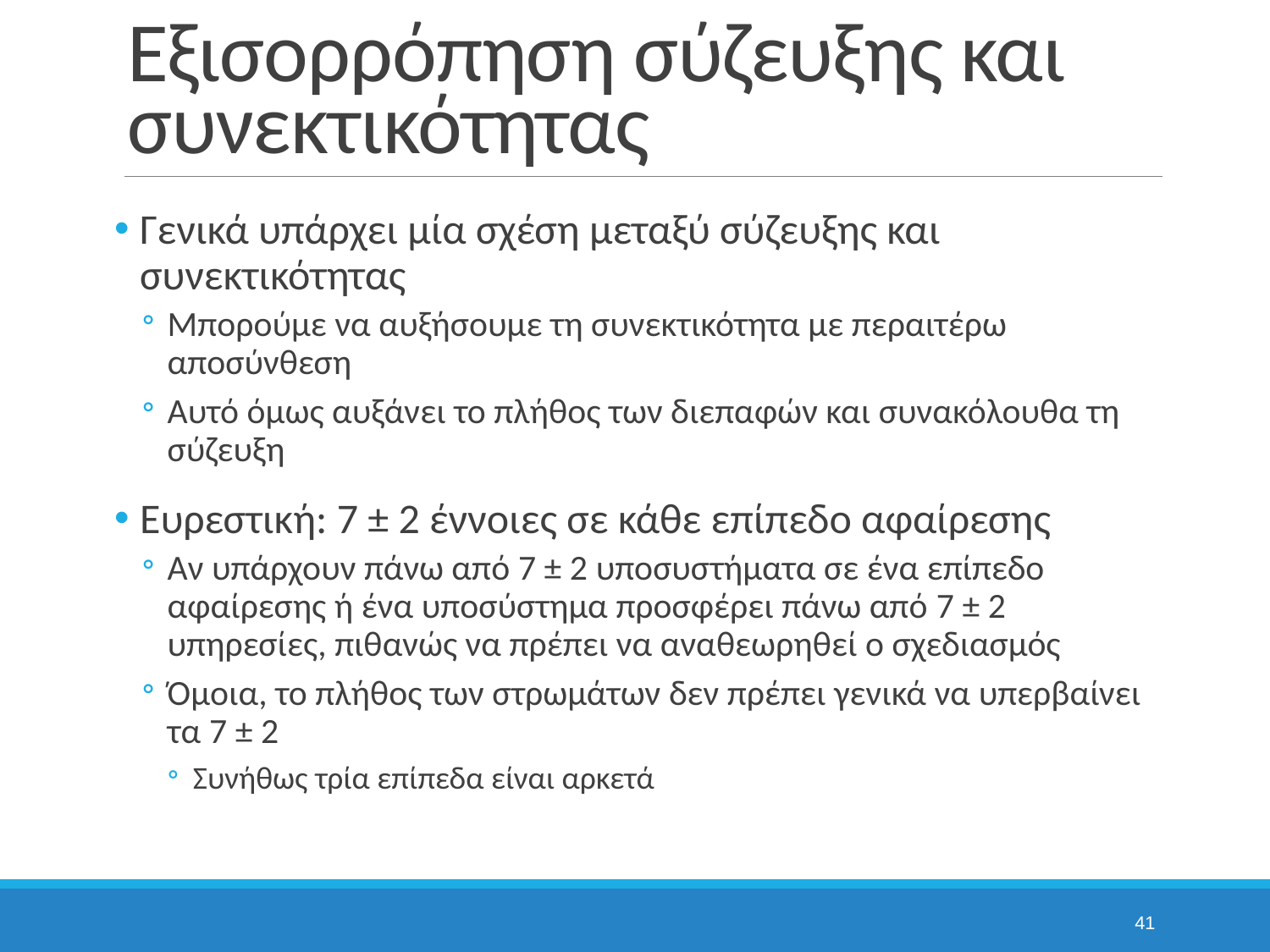

# Εξισορρόπηση σύζευξης και συνεκτικότητας
Γενικά υπάρχει μία σχέση μεταξύ σύζευξης και συνεκτικότητας
Μπορούμε να αυξήσουμε τη συνεκτικότητα με περαιτέρω αποσύνθεση
Αυτό όμως αυξάνει το πλήθος των διεπαφών και συνακόλουθα τη σύζευξη
Ευρεστική: 7 ± 2 έννοιες σε κάθε επίπεδο αφαίρεσης
Αν υπάρχουν πάνω από 7 ± 2 υποσυστήματα σε ένα επίπεδο αφαίρεσης ή ένα υποσύστημα προσφέρει πάνω από 7 ± 2 υπηρεσίες, πιθανώς να πρέπει να αναθεωρηθεί ο σχεδιασμός
Όμοια, το πλήθος των στρωμάτων δεν πρέπει γενικά να υπερβαίνει τα 7 ± 2
Συνήθως τρία επίπεδα είναι αρκετά
41